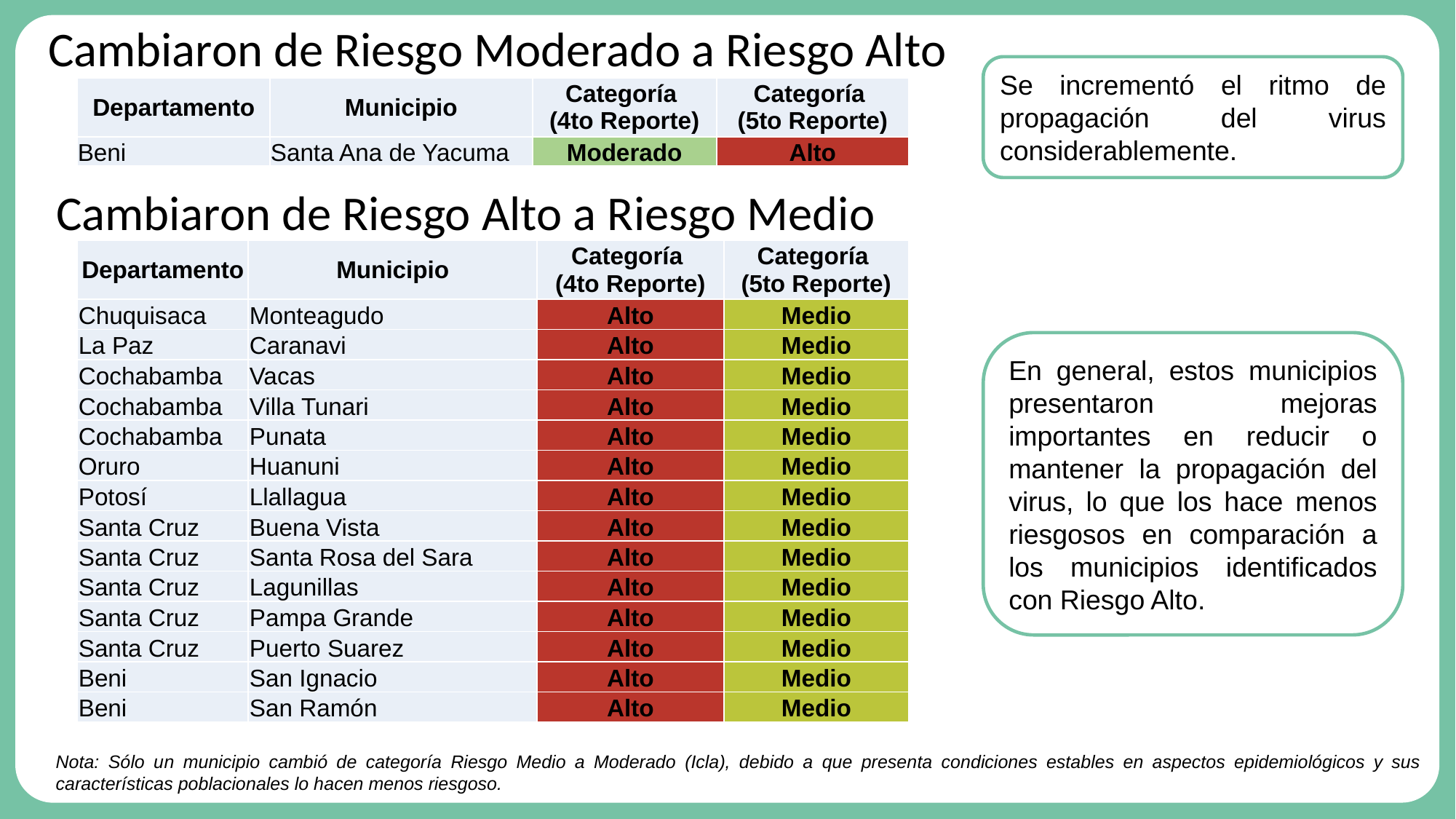

Cambiaron de Riesgo Moderado a Riesgo Alto
Se incrementó el ritmo de propagación del virus considerablemente.
| Departamento | Municipio | Categoría (4to Reporte) | Categoría (5to Reporte) |
| --- | --- | --- | --- |
| Beni | Santa Ana de Yacuma | Moderado | Alto |
# Cambiaron de Riesgo Alto a Riesgo Medio
| Departamento | Municipio | Categoría (4to Reporte) | Categoría (5to Reporte) |
| --- | --- | --- | --- |
| Chuquisaca | Monteagudo | Alto | Medio |
| La Paz | Caranavi | Alto | Medio |
| Cochabamba | Vacas | Alto | Medio |
| Cochabamba | Villa Tunari | Alto | Medio |
| Cochabamba | Punata | Alto | Medio |
| Oruro | Huanuni | Alto | Medio |
| Potosí | Llallagua | Alto | Medio |
| Santa Cruz | Buena Vista | Alto | Medio |
| Santa Cruz | Santa Rosa del Sara | Alto | Medio |
| Santa Cruz | Lagunillas | Alto | Medio |
| Santa Cruz | Pampa Grande | Alto | Medio |
| Santa Cruz | Puerto Suarez | Alto | Medio |
| Beni | San Ignacio | Alto | Medio |
| Beni | San Ramón | Alto | Medio |
En general, estos municipios presentaron mejoras importantes en reducir o mantener la propagación del virus, lo que los hace menos riesgosos en comparación a los municipios identificados con Riesgo Alto.
Nota: Sólo un municipio cambió de categoría Riesgo Medio a Moderado (Icla), debido a que presenta condiciones estables en aspectos epidemiológicos y sus características poblacionales lo hacen menos riesgoso.